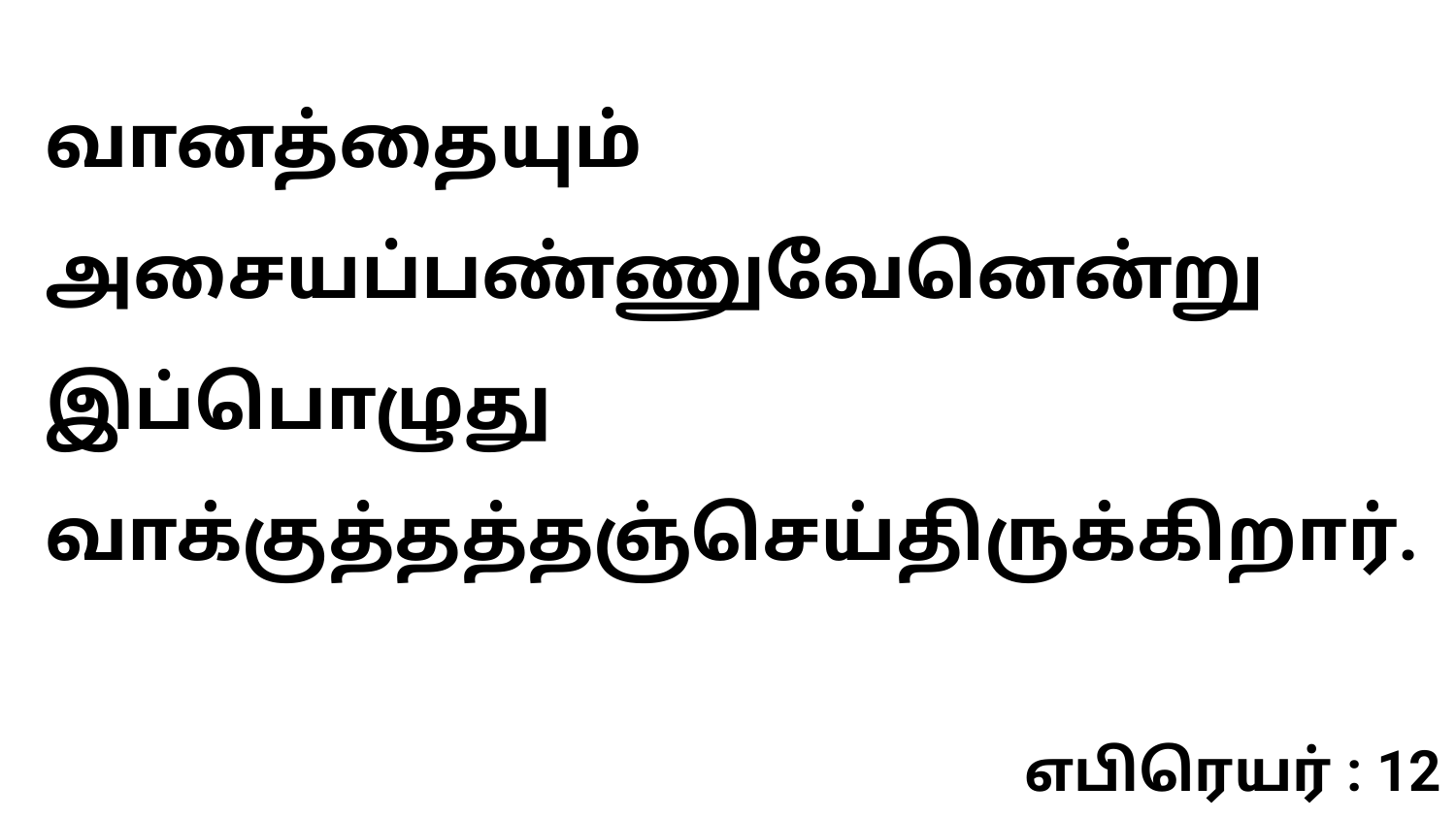

வானத்தையும் அசையப்பண்ணுவேனென்று இப்பொழுது வாக்குத்தத்தஞ்செய்திருக்கிறார்.
எபிரெயர் : 12